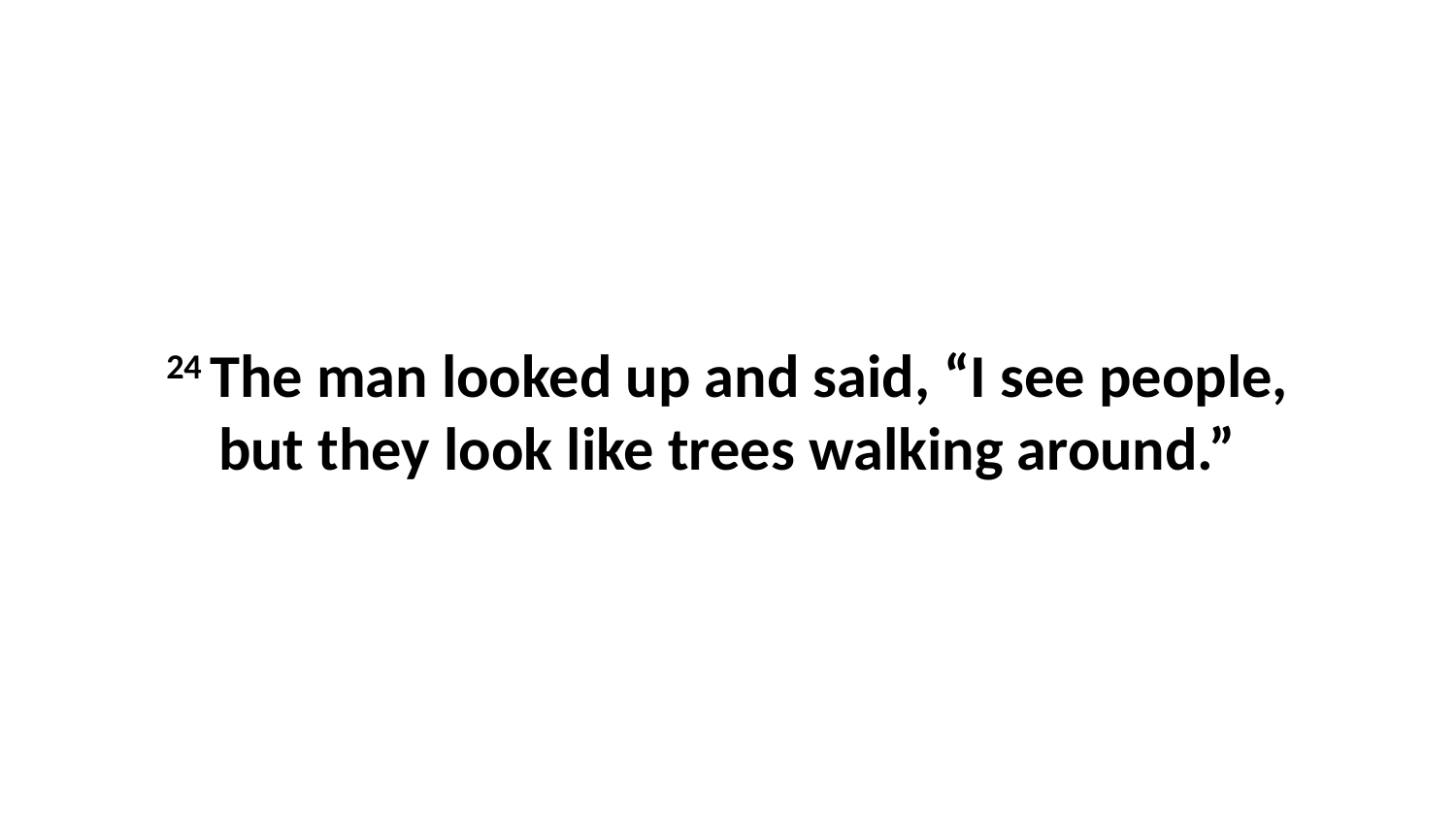

24 The man looked up and said, “I see people, but they look like trees walking around.”